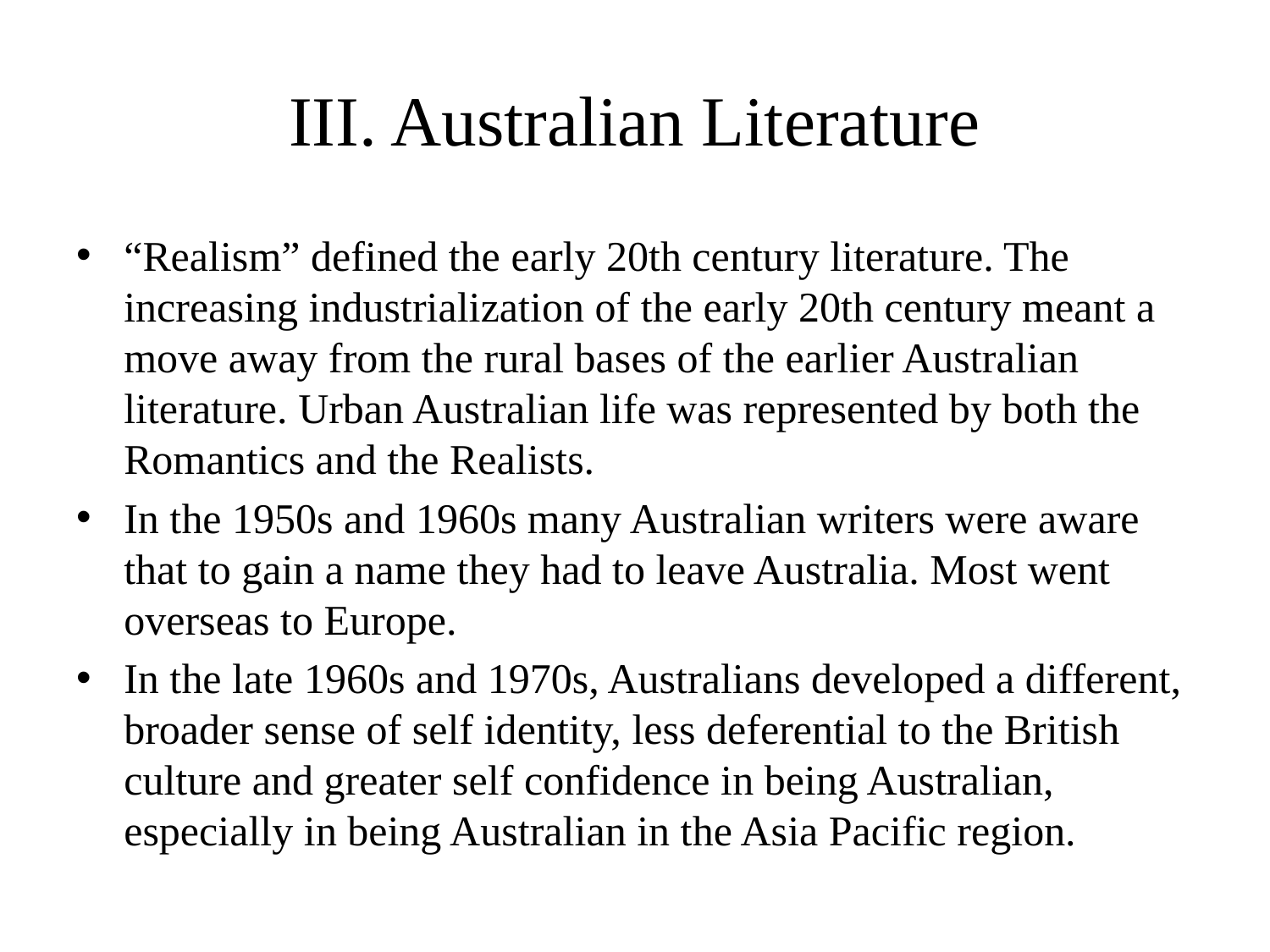

# III. Australian Literature
“Realism” defined the early 20th century literature. The increasing industrialization of the early 20th century meant a move away from the rural bases of the earlier Australian literature. Urban Australian life was represented by both the Romantics and the Realists.
In the 1950s and 1960s many Australian writers were aware that to gain a name they had to leave Australia. Most went overseas to Europe.
In the late 1960s and 1970s, Australians developed a different, broader sense of self identity, less deferential to the British culture and greater self confidence in being Australian, especially in being Australian in the Asia Pacific region.